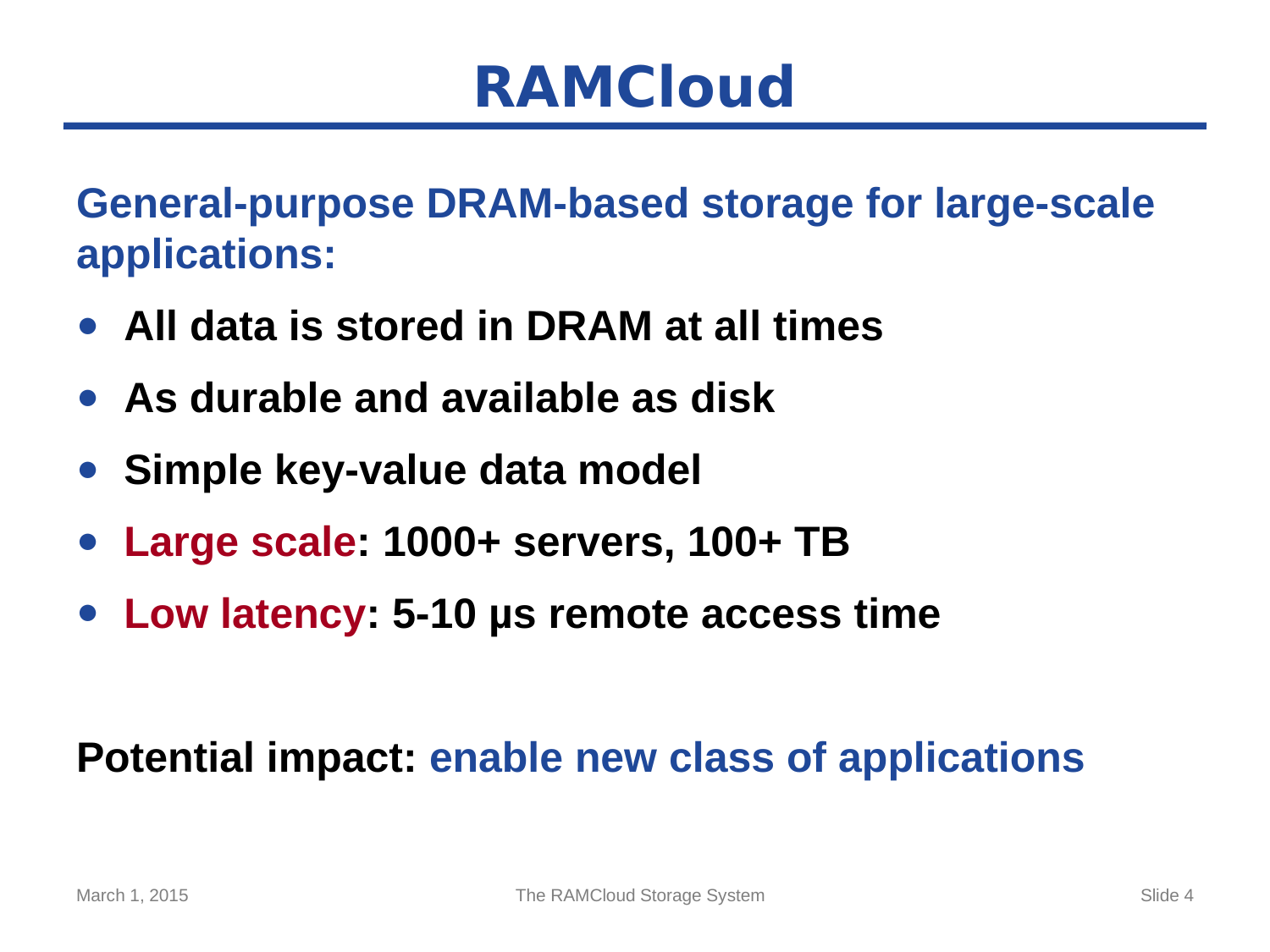

# RAMCloud
General-purpose DRAM-based storage for large-scale applications:
All data is stored in DRAM at all times
As durable and available as disk
Simple key-value data model
Large scale: 1000+ servers, 100+ TB
Low latency: 5-10 µs remote access time

Potential impact: enable new class of applications
March 1, 2015
The RAMCloud Storage System
Slide 4